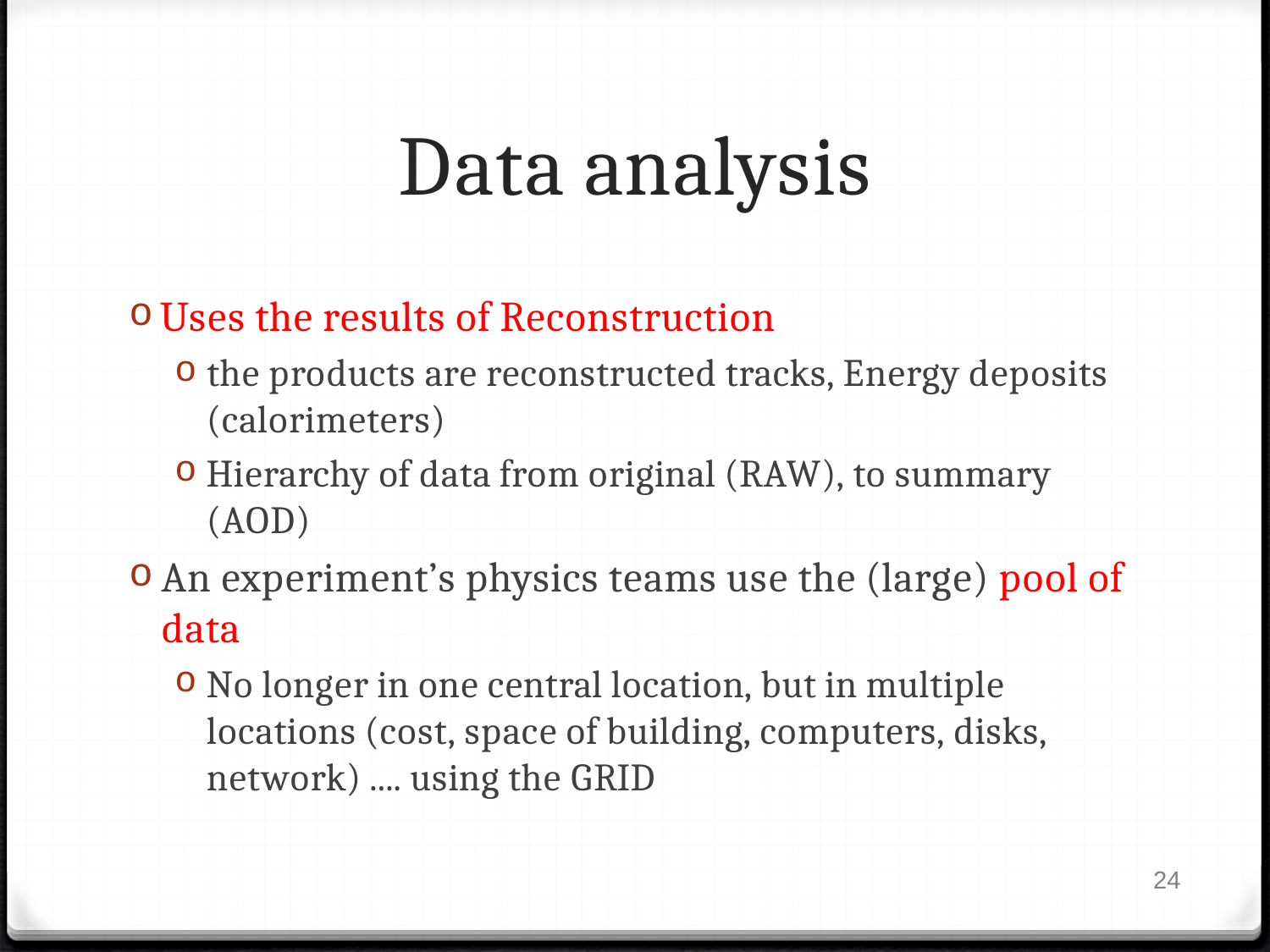

# Data analysis
Uses the results of Reconstruction
the products are reconstructed tracks, Energy deposits (calorimeters)
Hierarchy of data from original (RAW), to summary (AOD)
An experiment’s physics teams use the (large) pool of data
No longer in one central location, but in multiple locations (cost, space of building, computers, disks, network) .... using the GRID

24